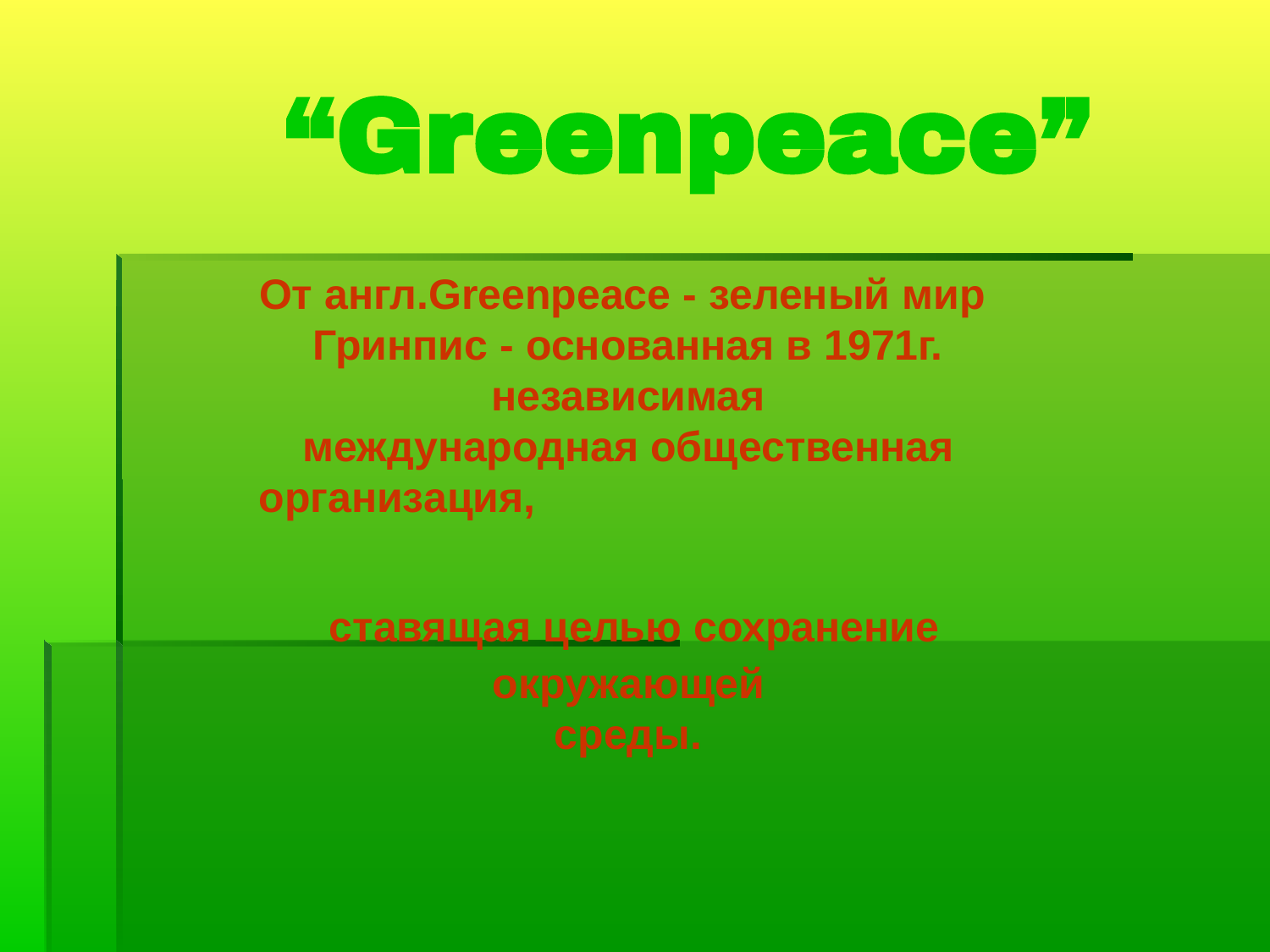

“Greenpeace”

От англ.Greenpeace - зеленый мир
Гринпис - основанная в 1971г. независимая
международная общественная организация,
 ставящая целью сохранение окружающей
 среды.